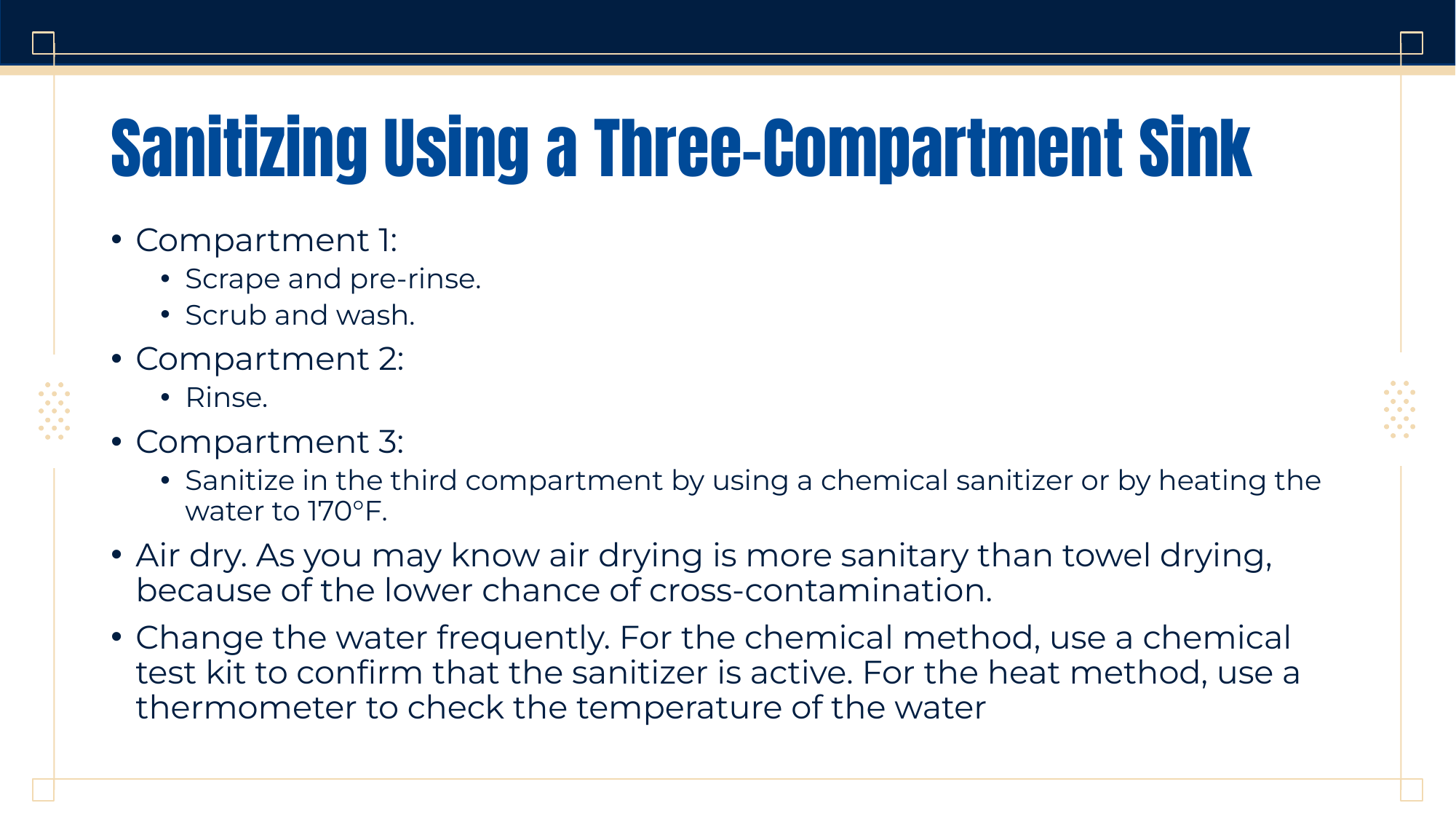

# Sanitizing Using a Three-Compartment Sink
Compartment 1:
Scrape and pre-rinse.
Scrub and wash.
Compartment 2:
Rinse.
Compartment 3:
Sanitize in the third compartment by using a chemical sanitizer or by heating the water to 170°F.
Air dry. As you may know air drying is more sanitary than towel drying, because of the lower chance of cross-contamination.
Change the water frequently. For the chemical method, use a chemical test kit to confirm that the sanitizer is active. For the heat method, use a  thermometer to check the temperature of the water